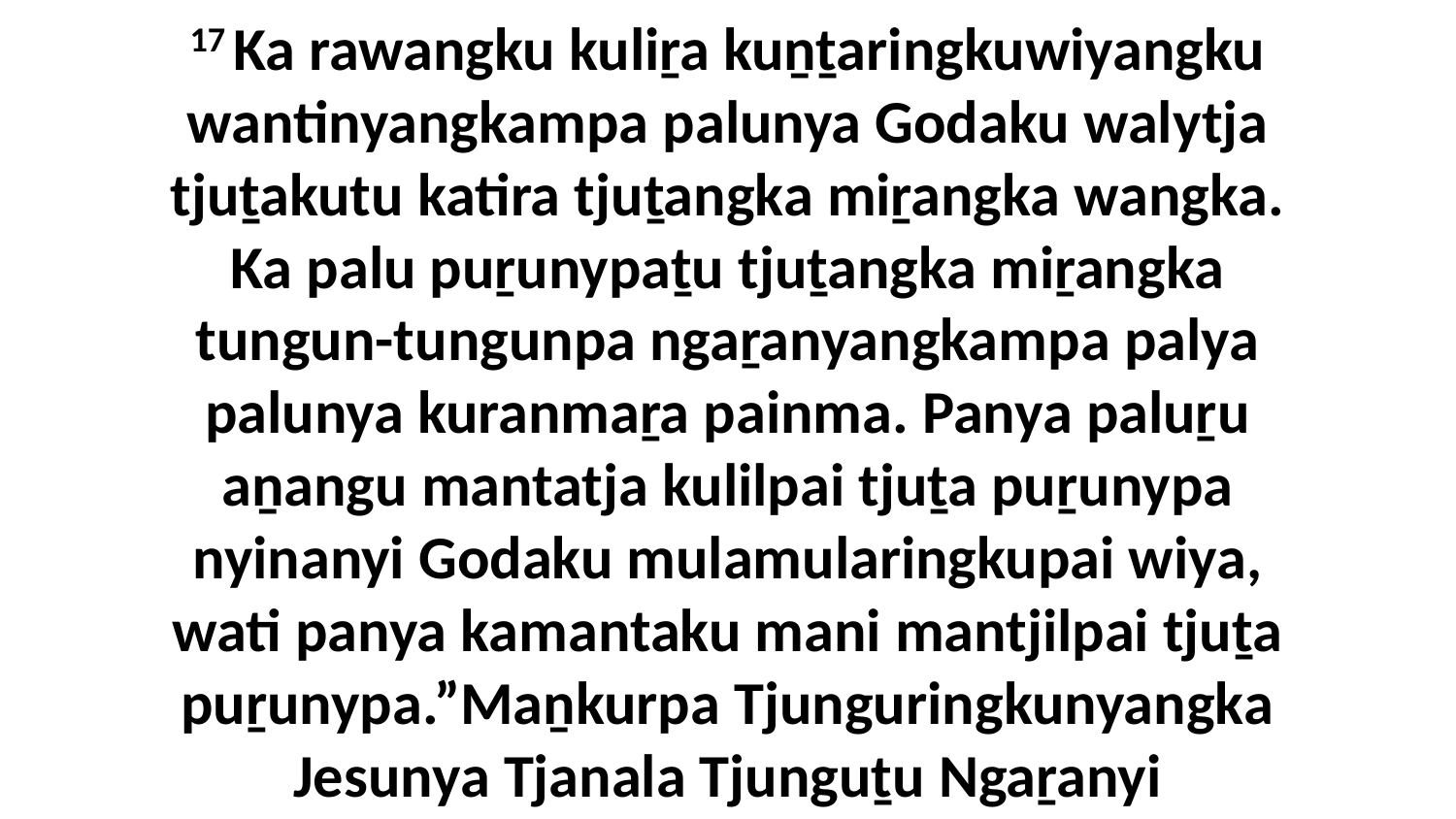

17 Ka rawangku kuliṟa kuṉṯaringkuwiyangku wantinyangkampa palunya Godaku walytja tjuṯakutu katira tjuṯangka miṟangka wangka. Ka palu puṟunypaṯu tjuṯangka miṟangka tungun-tungunpa ngaṟanyangkampa palya palunya kuranmaṟa painma. Panya paluṟu aṉangu mantatja kulilpai tjuṯa puṟunypa nyinanyi Godaku mulamularingkupai wiya, wati panya kamantaku mani mantjilpai tjuṯa puṟunypa.”Maṉkurpa Tjunguringkunyangka Jesunya Tjanala Tjunguṯu Ngaṟanyi